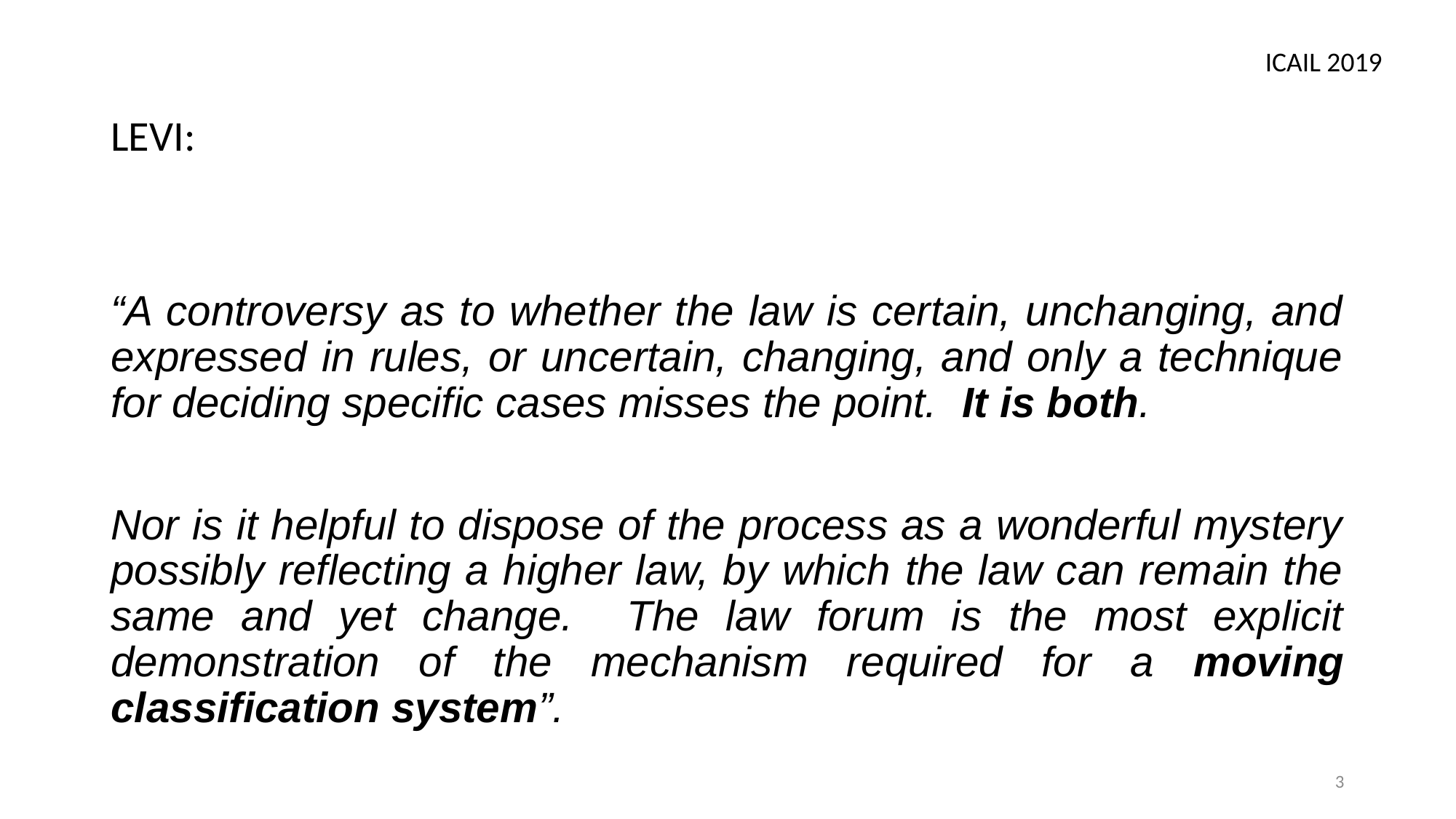

ICAIL 2019
# LEVI:

“A controversy as to whether the law is certain, unchanging, and expressed in rules, or uncertain, changing, and only a technique for deciding specific cases misses the point.  It is both.

Nor is it helpful to dispose of the process as a wonderful mystery possibly reflecting a higher law, by which the law can remain the same and yet change.  The law forum is the most explicit demonstration of the mechanism required for a moving classification system”.

3